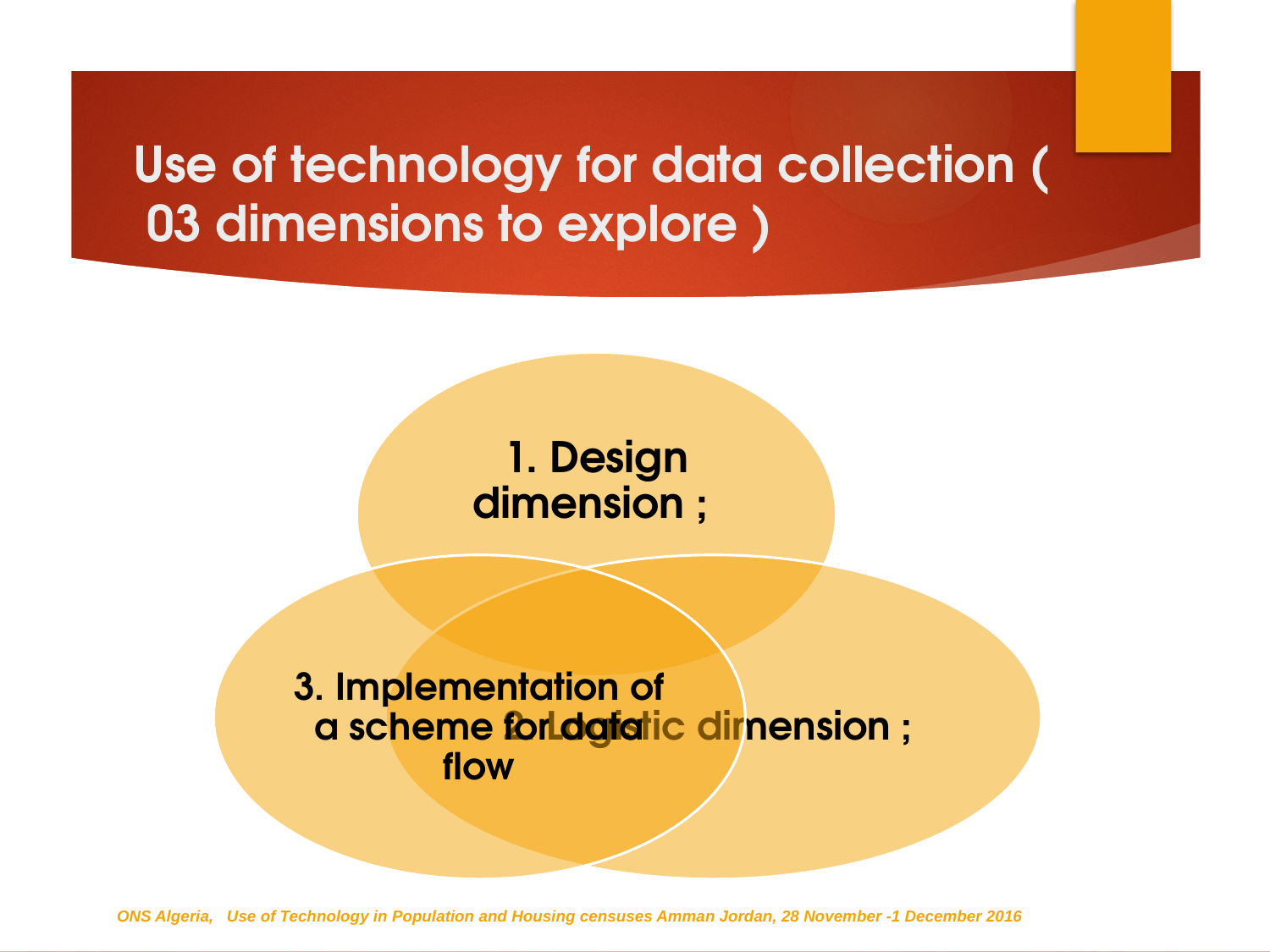

# Use of technology for data collection (  03 dimensions to explore )
1. Design dimension ;
2. Logistic dimension ;
3. Implementation of a scheme for data flow
ONS Algeria,   Use of Technology in Population and Housing censuses Amman Jordan, 28 November -1 December 2016